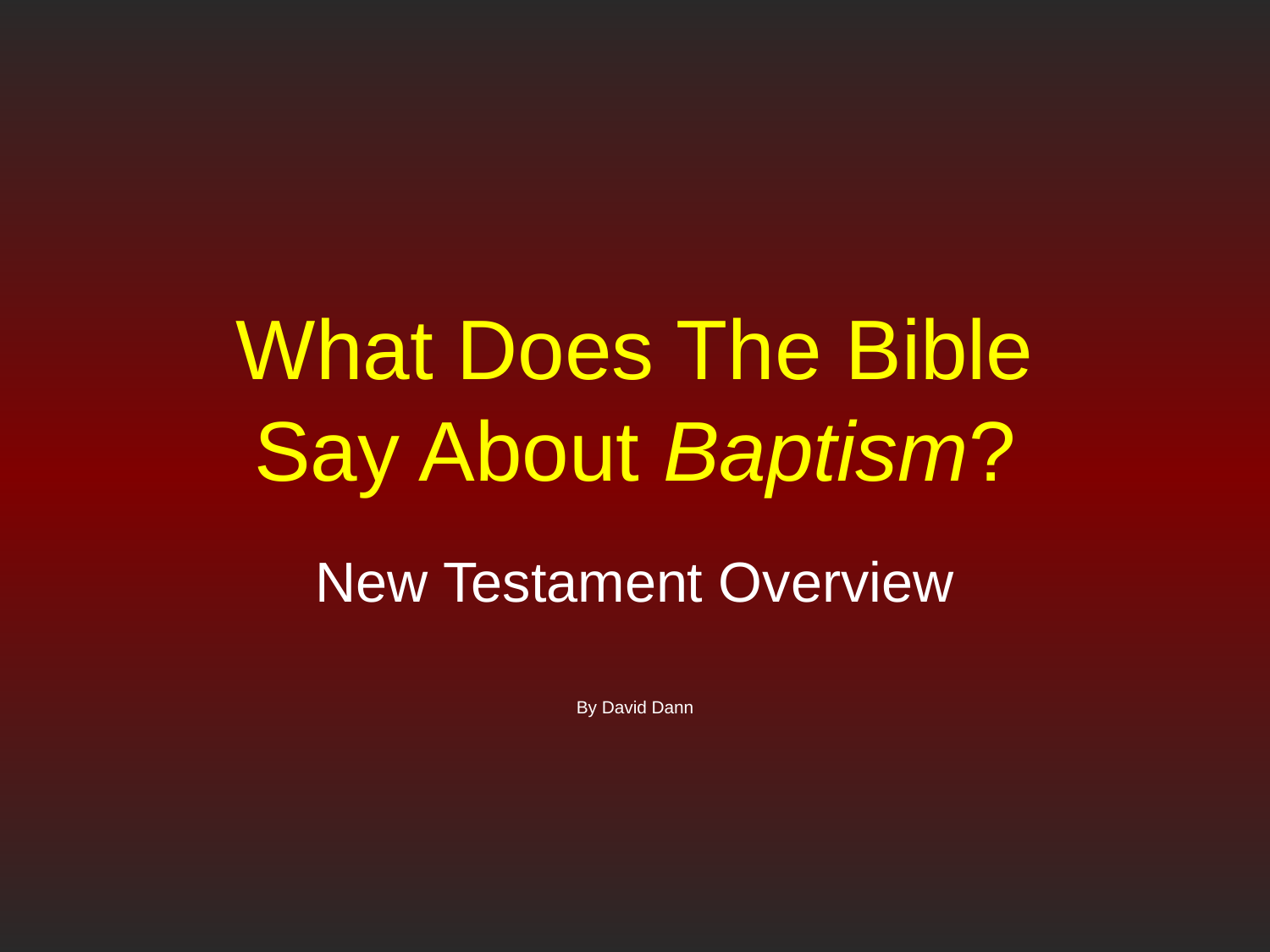

# What Does The Bible Say About Baptism?
New Testament Overview

By David Dann